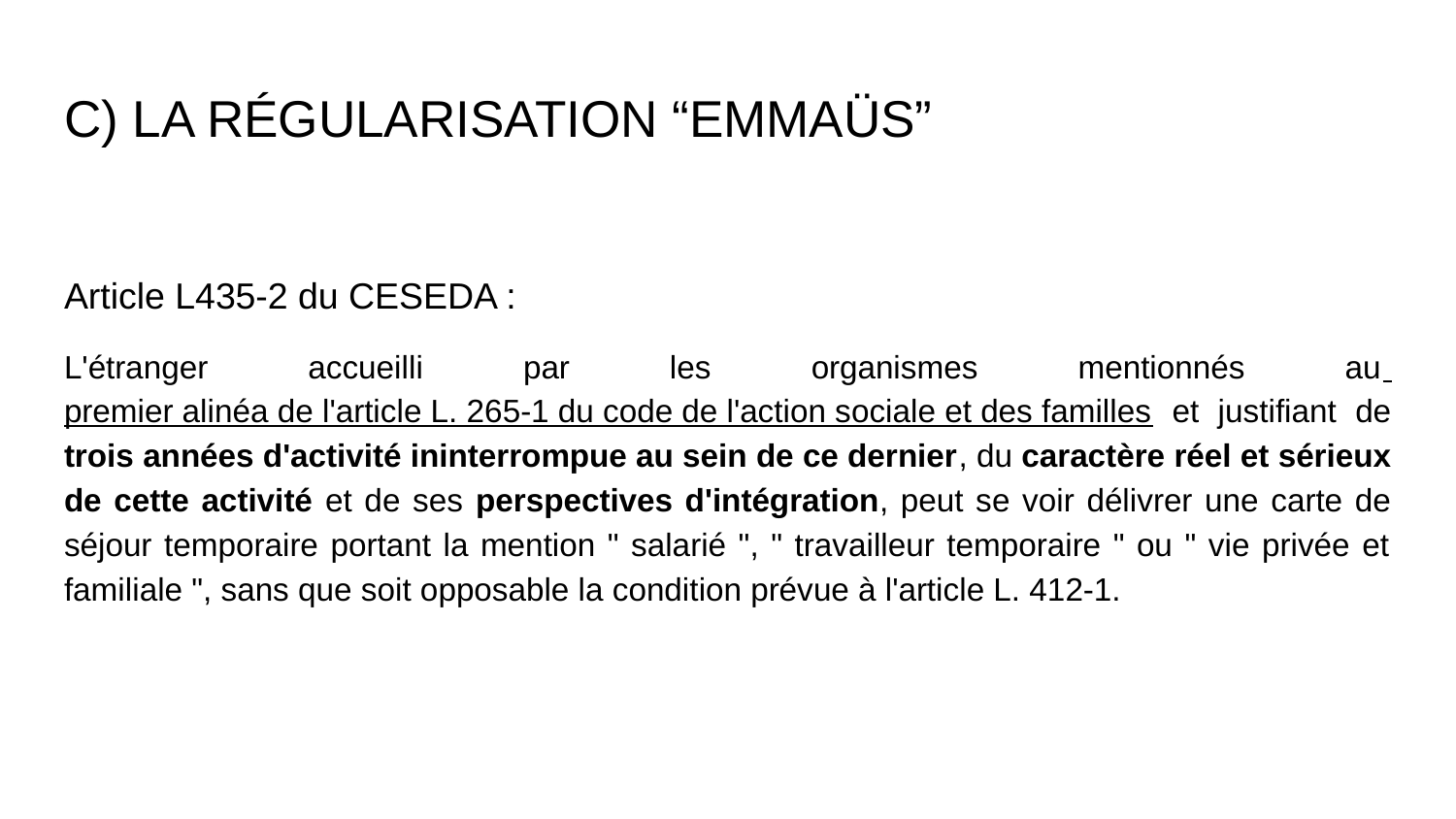

# C) LA RÉGULARISATION “EMMAÜS”

Article L435-2 du CESEDA :
L'étranger accueilli par les organismes mentionnés au premier alinéa de l'article L. 265-1 du code de l'action sociale et des familles et justifiant de trois années d'activité ininterrompue au sein de ce dernier, du caractère réel et sérieux de cette activité et de ses perspectives d'intégration, peut se voir délivrer une carte de séjour temporaire portant la mention " salarié ", " travailleur temporaire " ou " vie privée et familiale ", sans que soit opposable la condition prévue à l'article L. 412-1.